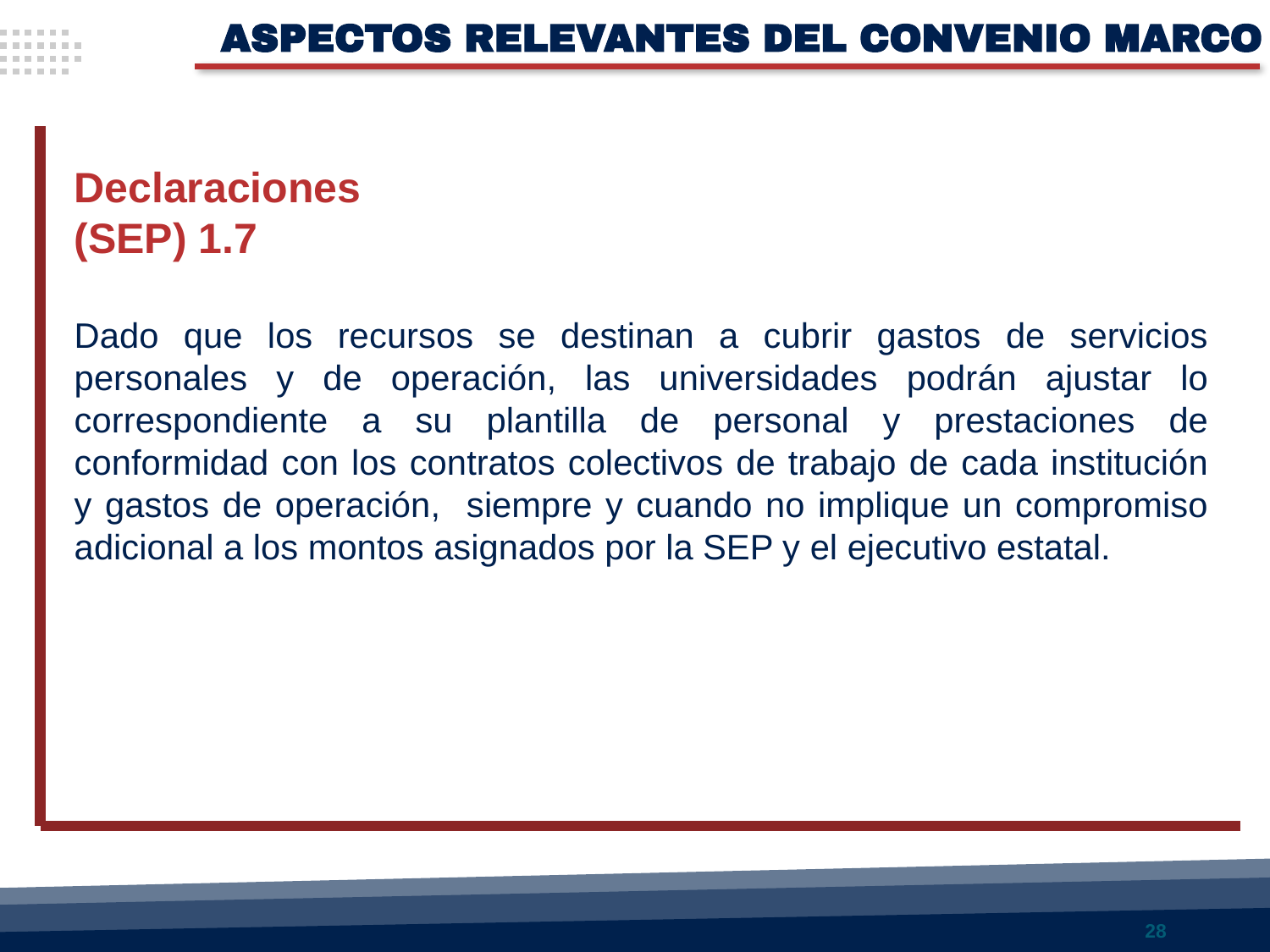

ASPECTOS RELEVANTES DEL CONVENIO MARCO
Declaraciones
(SEP) 1.7

Dado que los recursos se destinan a cubrir gastos de servicios personales y de operación, las universidades podrán ajustar lo correspondiente a su plantilla de personal y prestaciones de conformidad con los contratos colectivos de trabajo de cada institución y gastos de operación,  siempre y cuando no implique un compromiso adicional a los montos asignados por la SEP y el ejecutivo estatal.

28